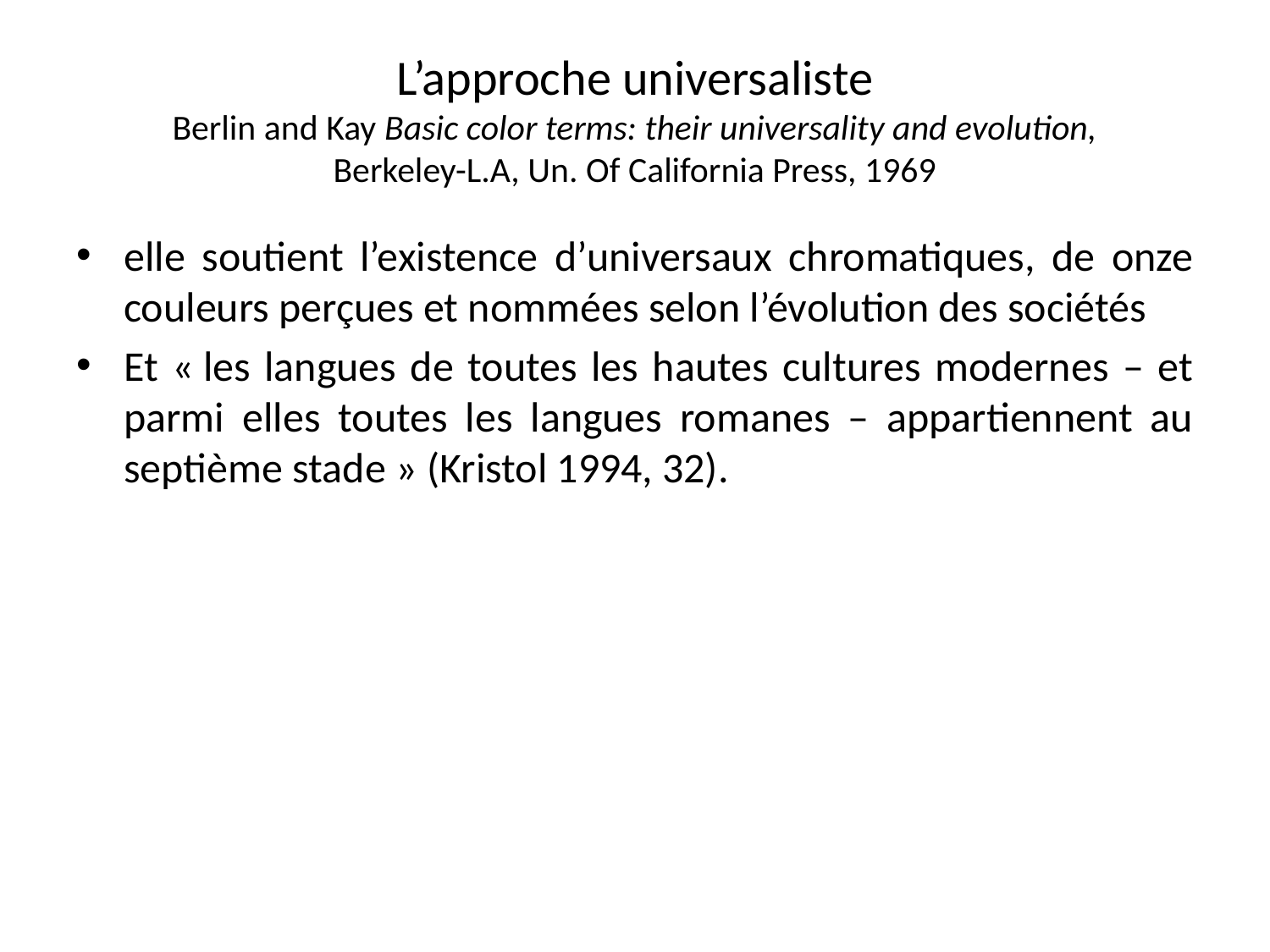

# L’approche universaliste Berlin and Kay Basic color terms: their universality and evolution, Berkeley-L.A, Un. Of California Press, 1969
elle soutient l’existence d’universaux chromatiques, de onze couleurs perçues et nommées selon l’évolution des sociétés
Et « les langues de toutes les hautes cultures modernes – et parmi elles toutes les langues romanes – appartiennent au septième stade » (Kristol 1994, 32).